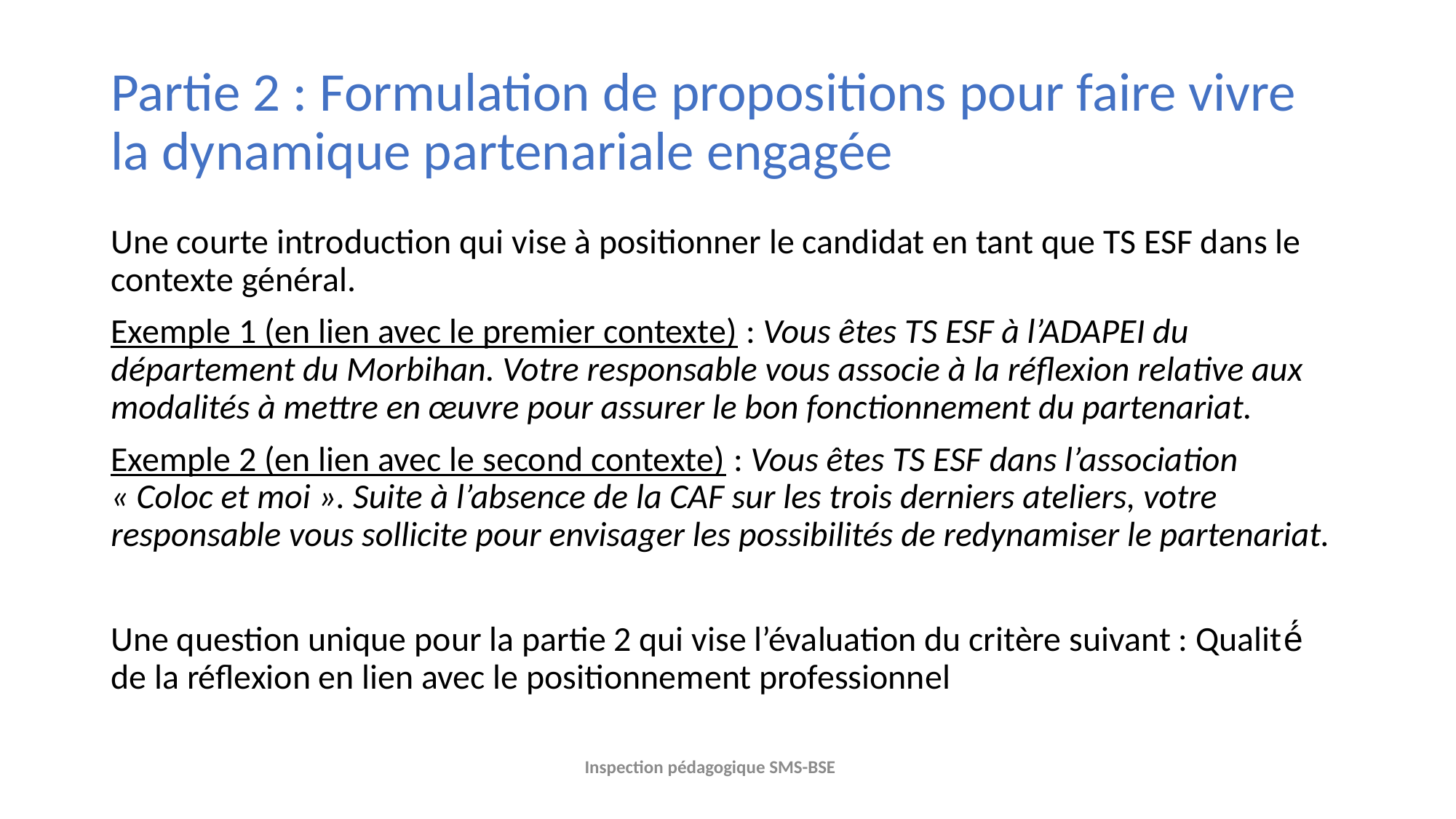

# Partie 2 : Formulation de propositions pour faire vivre la dynamique partenariale engagée
Une courte introduction qui vise à positionner le candidat en tant que TS ESF dans le contexte général.
Exemple 1 (en lien avec le premier contexte) : Vous êtes TS ESF à l’ADAPEI du département du Morbihan. Votre responsable vous associe à la réflexion relative aux modalités à mettre en œuvre pour assurer le bon fonctionnement du partenariat.
Exemple 2 (en lien avec le second contexte) : Vous êtes TS ESF dans l’association « Coloc et moi ». Suite à l’absence de la CAF sur les trois derniers ateliers, votre responsable vous sollicite pour envisager les possibilités de redynamiser le partenariat.

Une question unique pour la partie 2 qui vise l’évaluation du critère suivant : Qualité́ de la réflexion en lien avec le positionnement professionnel

Inspection pédagogique SMS-BSE